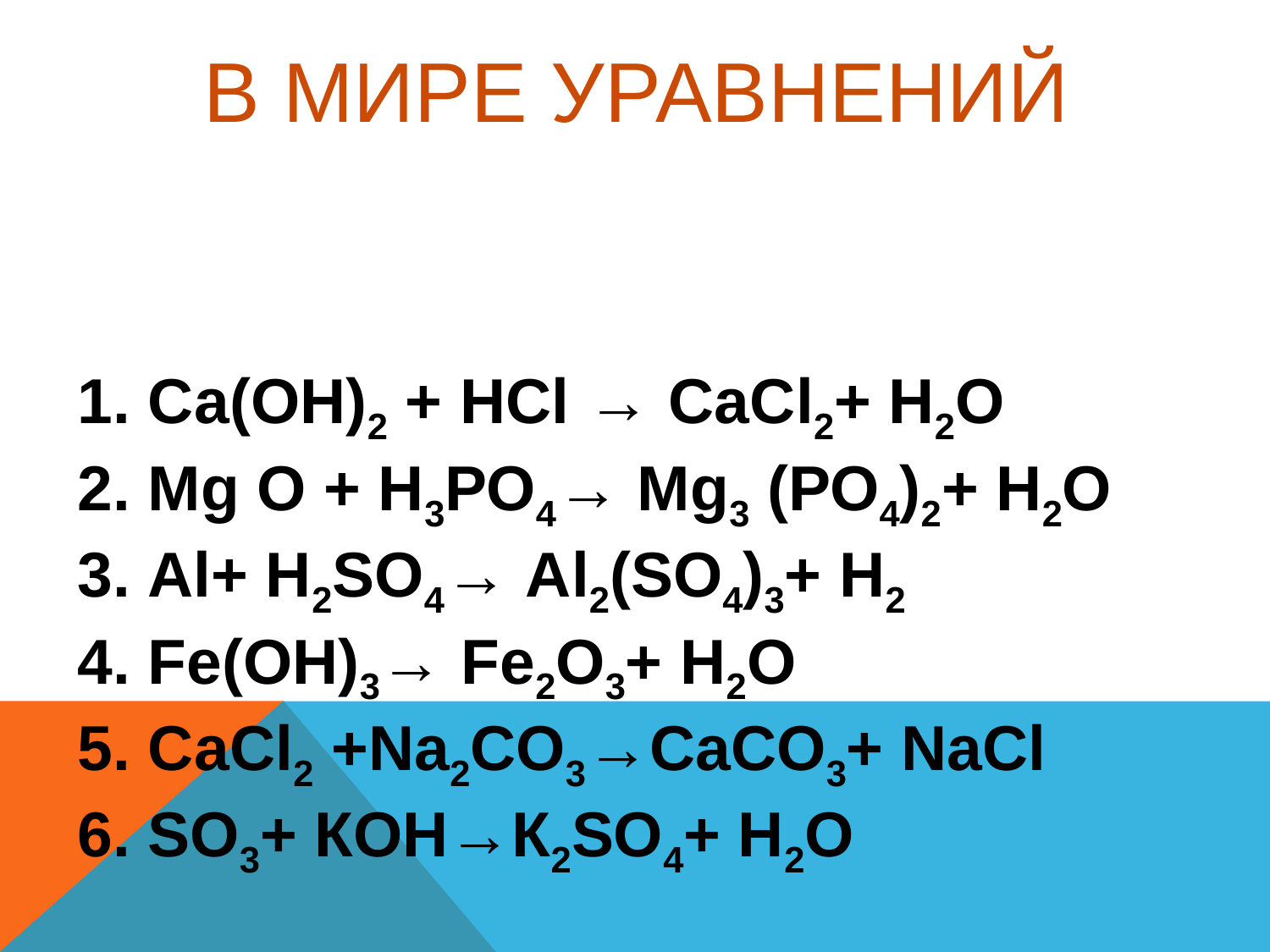

# В мире уравнений
1. Са(ОН)2 + НСl → СаСl2+ Н2О
2. Мg О + Н3РО4→ Мg3 (РО4)2+ Н2О
3. Аl+ Н2SО4→ Аl2(SО4)3+ Н2
4. Fe(ОН)3→ Fe2О3+ Н2О
5. СаСl2 +Na2CO3→CaCO3+ NaСl
6. SО3+ КОН→К2SO4+ Н2О